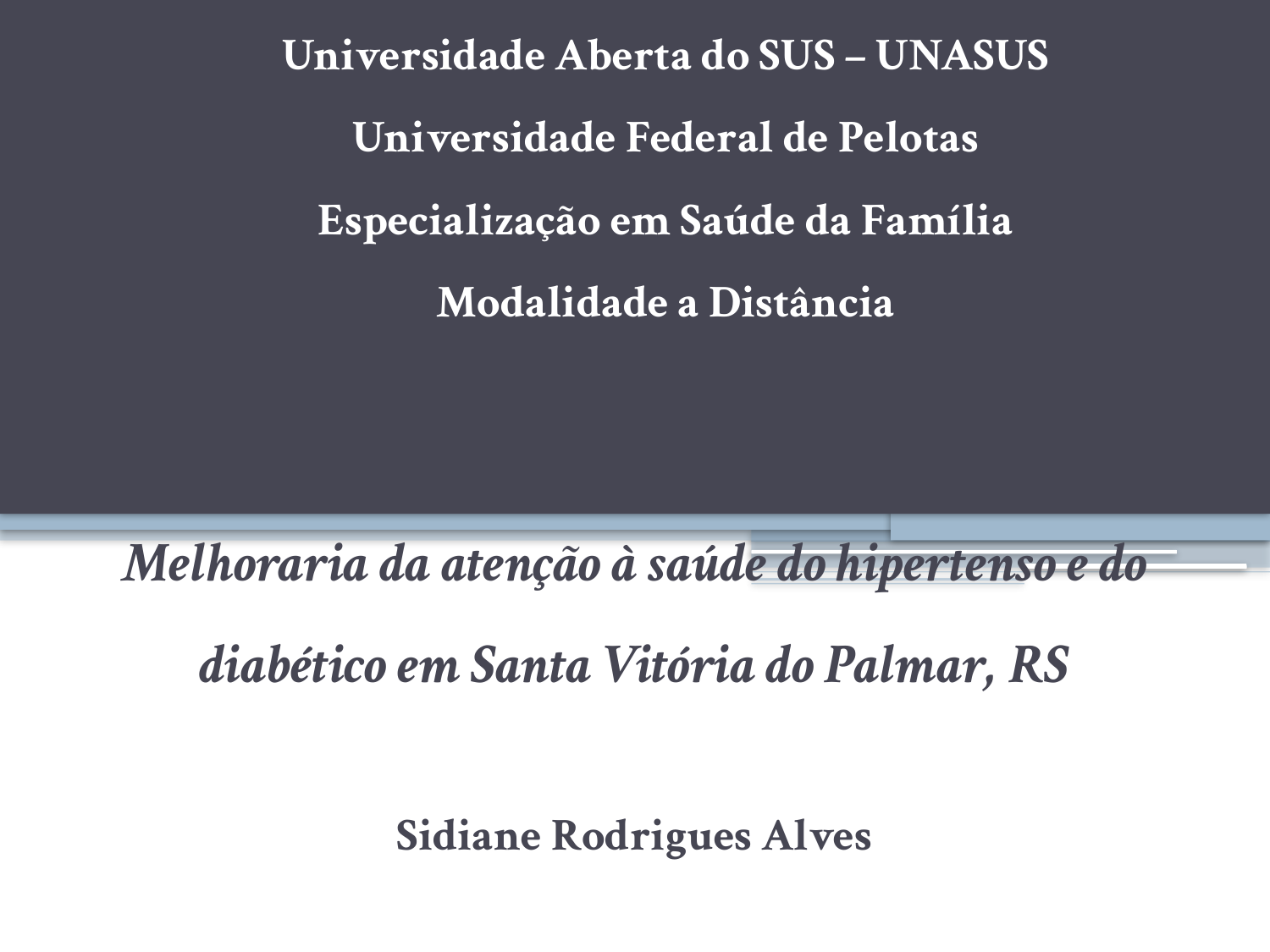

# Universidade Aberta do SUS – UNASUS
Universidade Federal de Pelotas
Especialização em Saúde da Família
Modalidade a Distância
Melhoraria da atenção à saúde do hipertenso e do diabético em Santa Vitória do Palmar, RS
Sidiane Rodrigues Alves